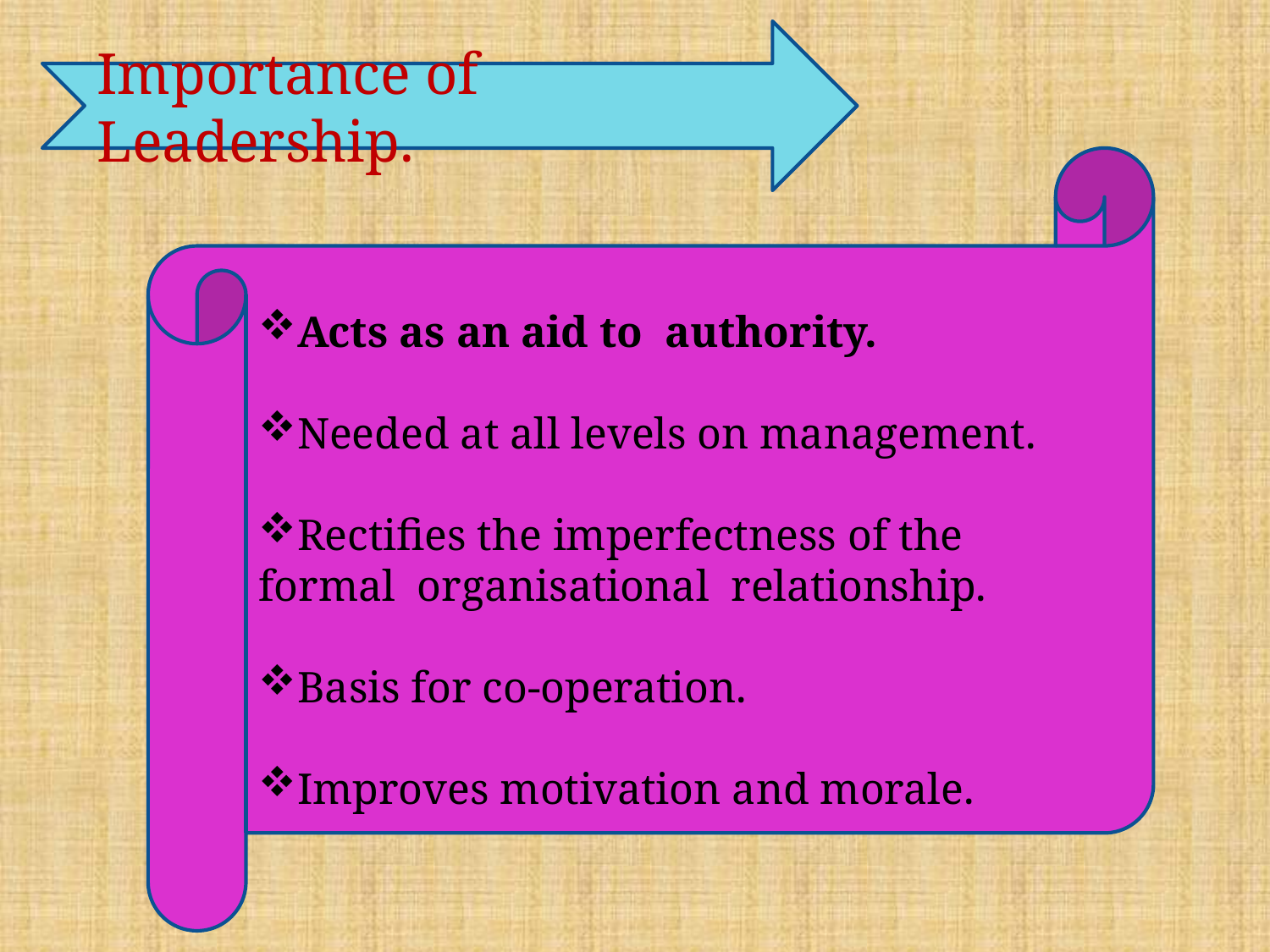

Importance of Leadership.

Acts as an aid to  authority.

Needed at all levels on management.

Rectifies the imperfectness of the formal  organisational  relationship.

Basis for co-operation.

Improves motivation and morale.